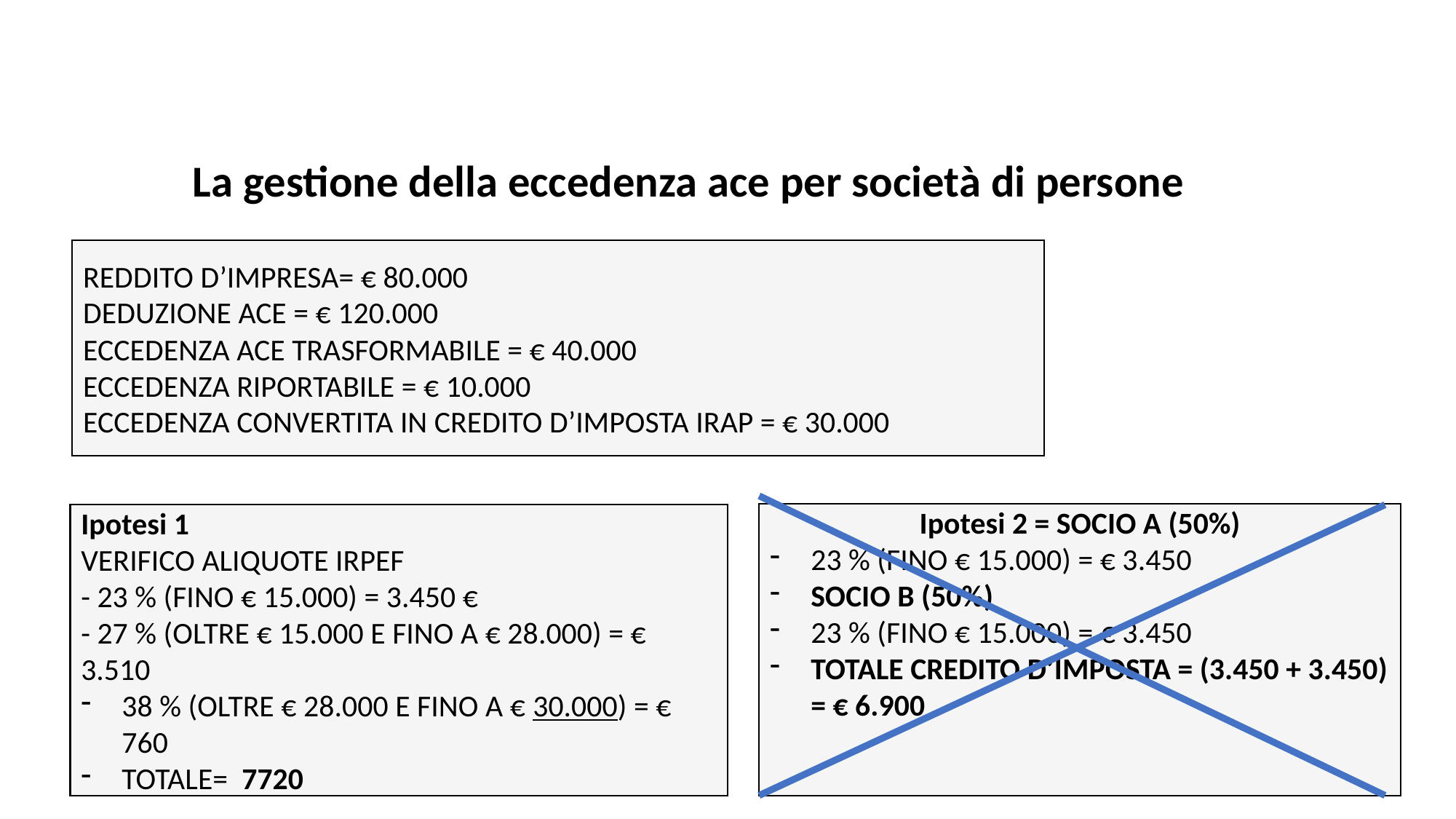

Regole generali
# La gestione della eccedenza ace per società di persone
REDDITO D’IMPRESA= € 80.000
DEDUZIONE ACE = € 120.000
ECCEDENZA ACE TRASFORMABILE = € 40.000
ECCEDENZA RIPORTABILE = € 10.000
ECCEDENZA CONVERTITA IN CREDITO D’IMPOSTA IRAP = € 30.000
Ipotesi 2 = SOCIO A (50%)
23 % (FINO € 15.000) = € 3.450
SOCIO B (50%)
23 % (FINO € 15.000) = € 3.450
TOTALE CREDITO D’IMPOSTA = (3.450 + 3.450) = € 6.900

Ipotesi 1
VERIFICO ALIQUOTE IRPEF
- 23 % (FINO € 15.000) = 3.450 €
- 27 % (OLTRE € 15.000 E FINO A € 28.000) = € 3.510
38 % (OLTRE € 28.000 E FINO A € 30.000) = € 760
TOTALE=  7720